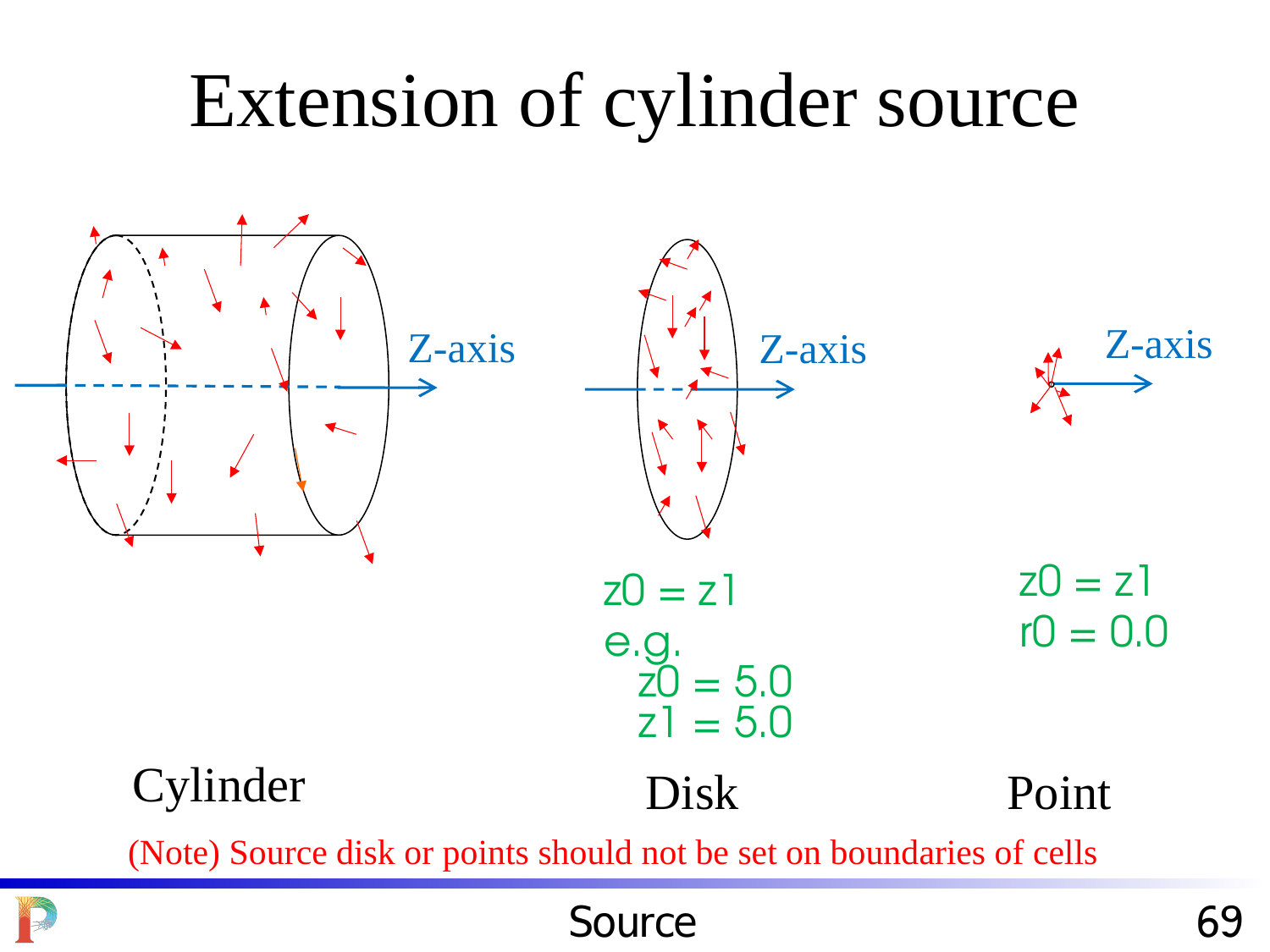

Extension of cylinder source

Z-axis
Z-axis
Z-axis

z0 = z1
r0 = 0.0
z0 = z1
e.g.
   z0 = 5.0
   z1 = 5.0
Cylinder
Disk
Point
(Note) Source disk or points should not be set on boundaries of cells
Source